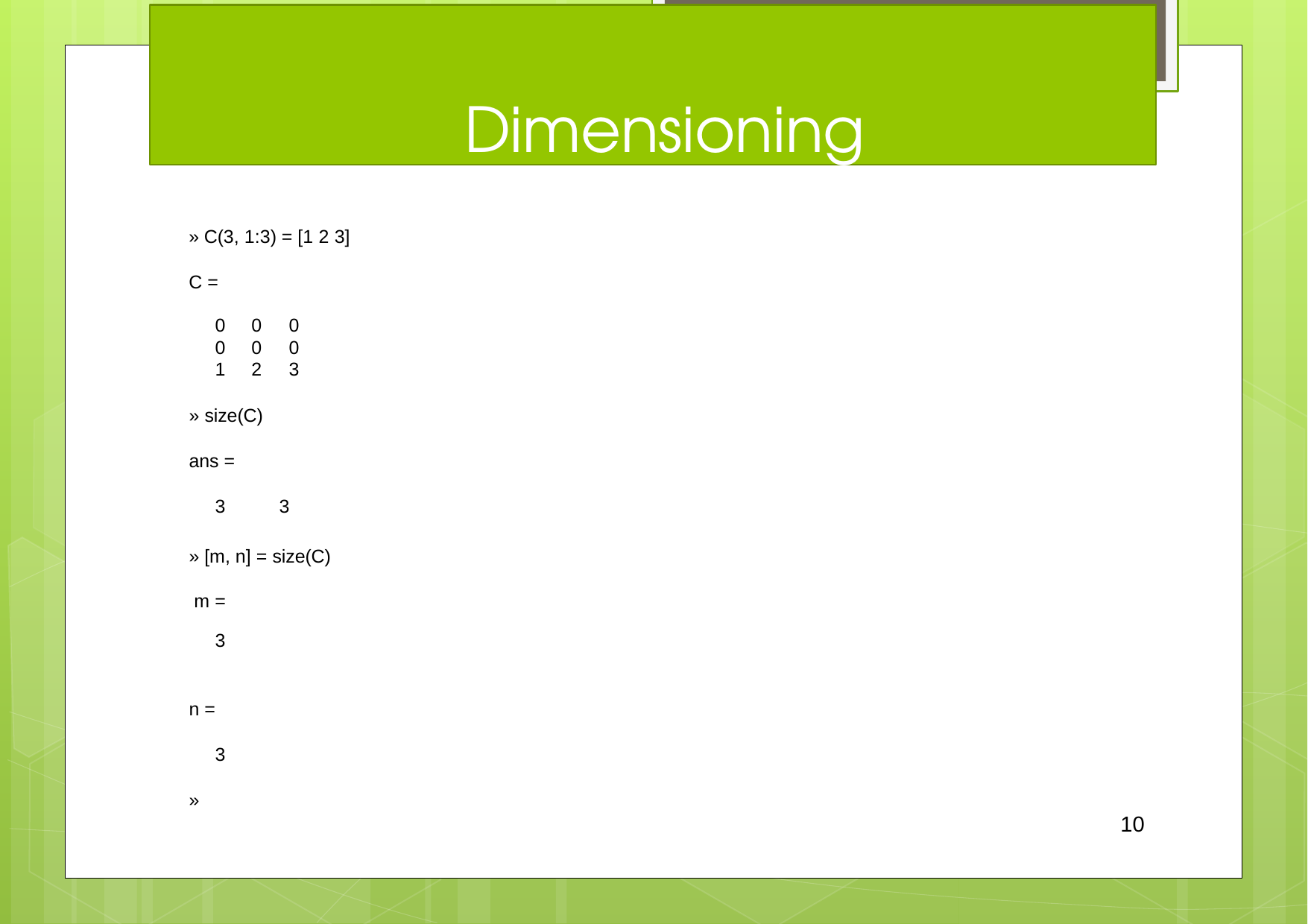

# Dimensioning
» C(3, 1:3) = [1 2 3]

C =
| 0 | 0 | 0 |
| --- | --- | --- |
| 0 | 0 | 0 |
| 1 | 2 | 3 |
» size(C)

ans =

3	3
» [m, n] = size(C)  m =
3

n =

3

»
10